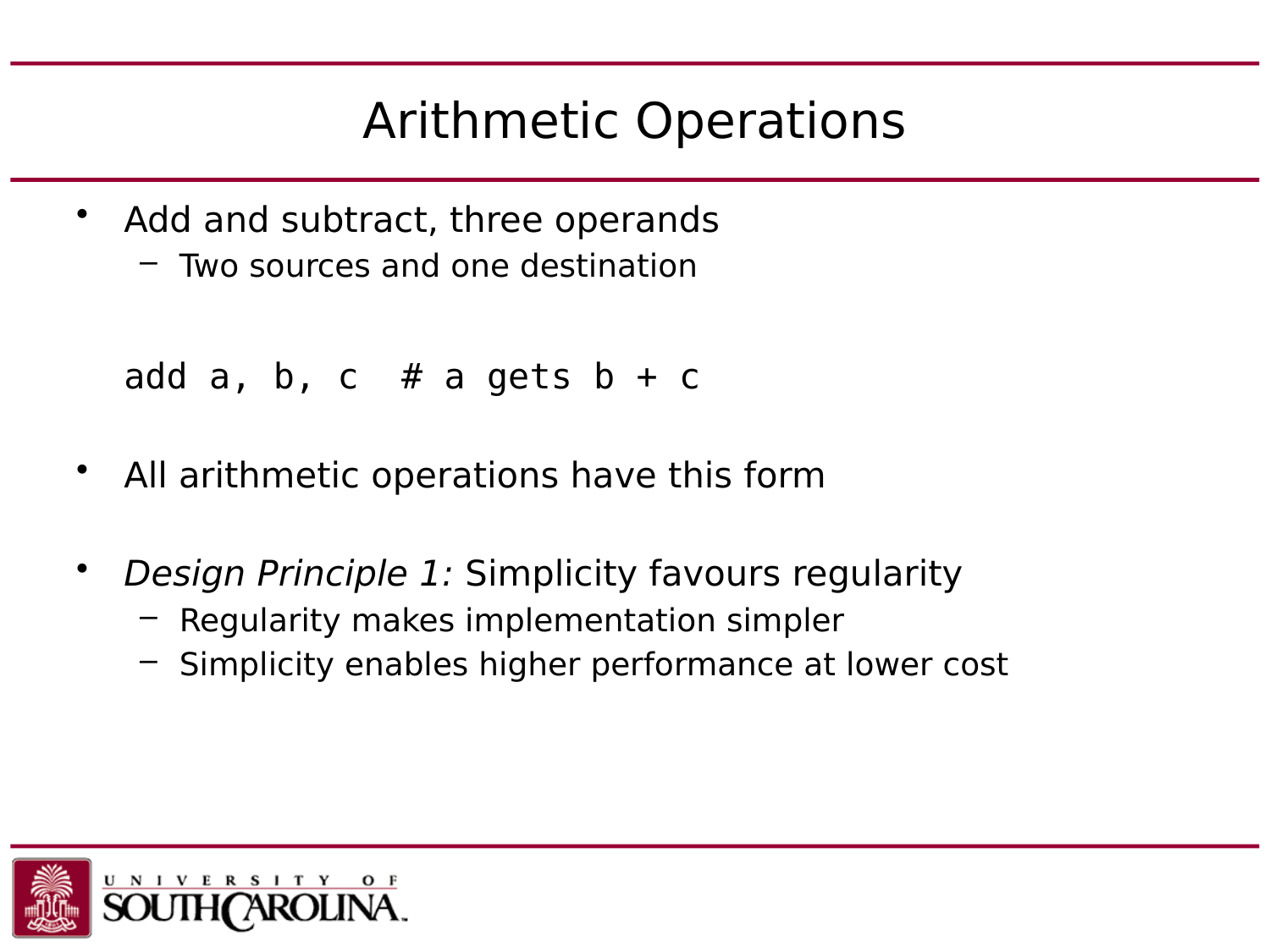

# Arithmetic Operations
Add and subtract, three operands
Two sources and one destination

	add a, b, c  # a gets b + c

All arithmetic operations have this form

Design Principle 1: Simplicity favours regularity
Regularity makes implementation simpler
Simplicity enables higher performance at lower cost
Chapter 2 — Instructions: Language of the Computer — 8